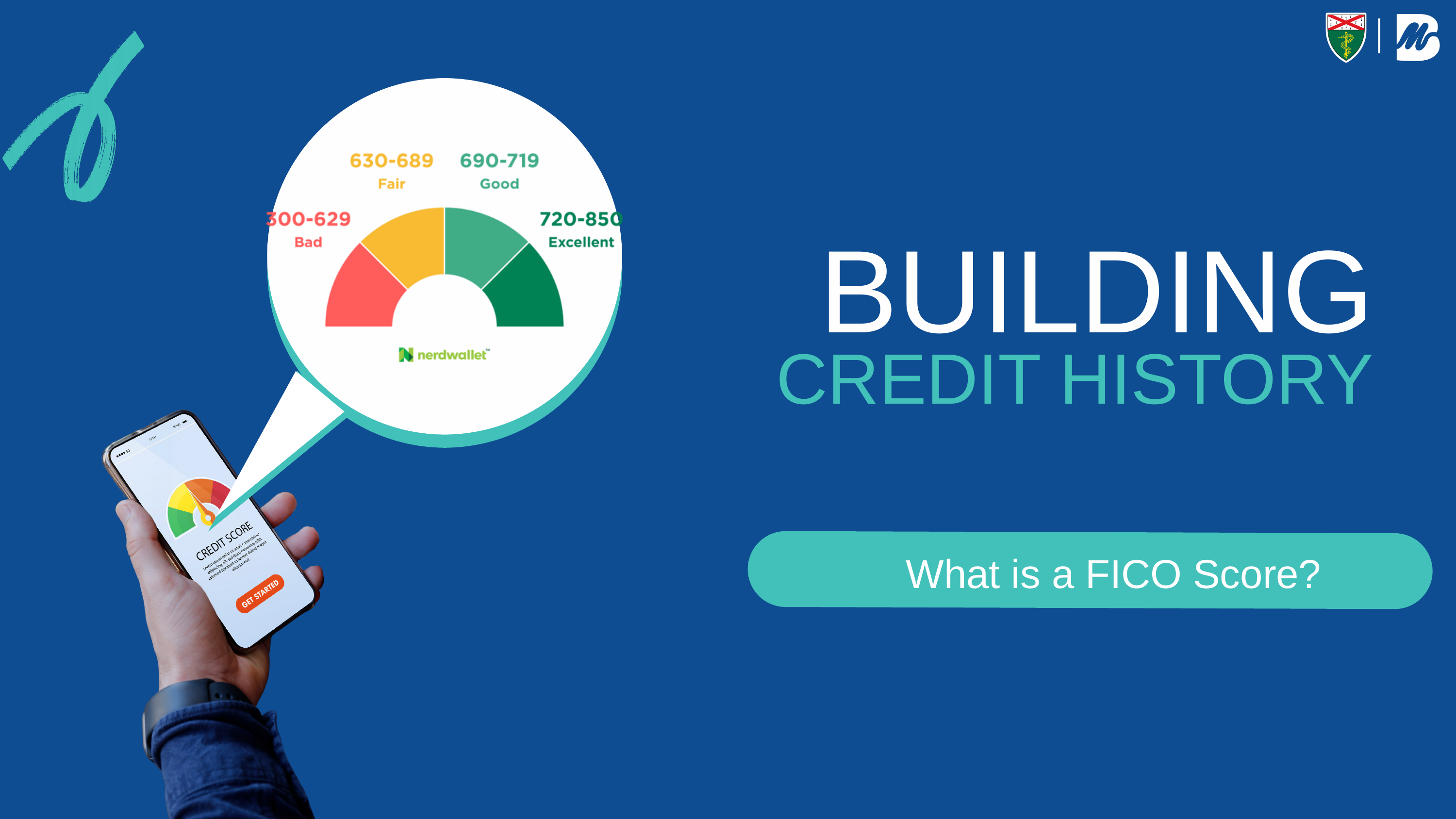

BUILDING
CREDIT HISTORY

What is a FICO Score?